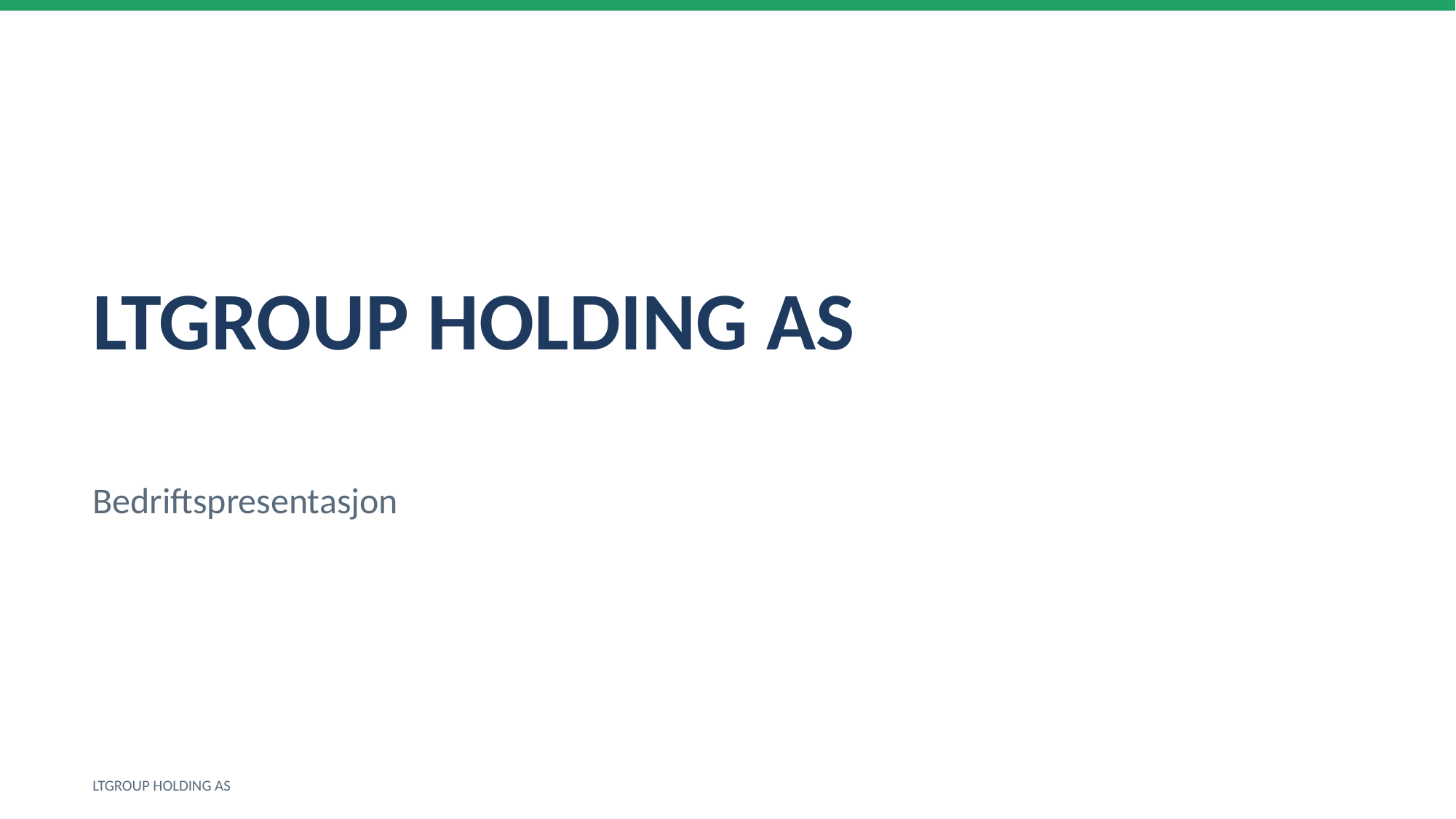

LTGROUP HOLDING AS
Bedriftspresentasjon
LTGROUP HOLDING AS